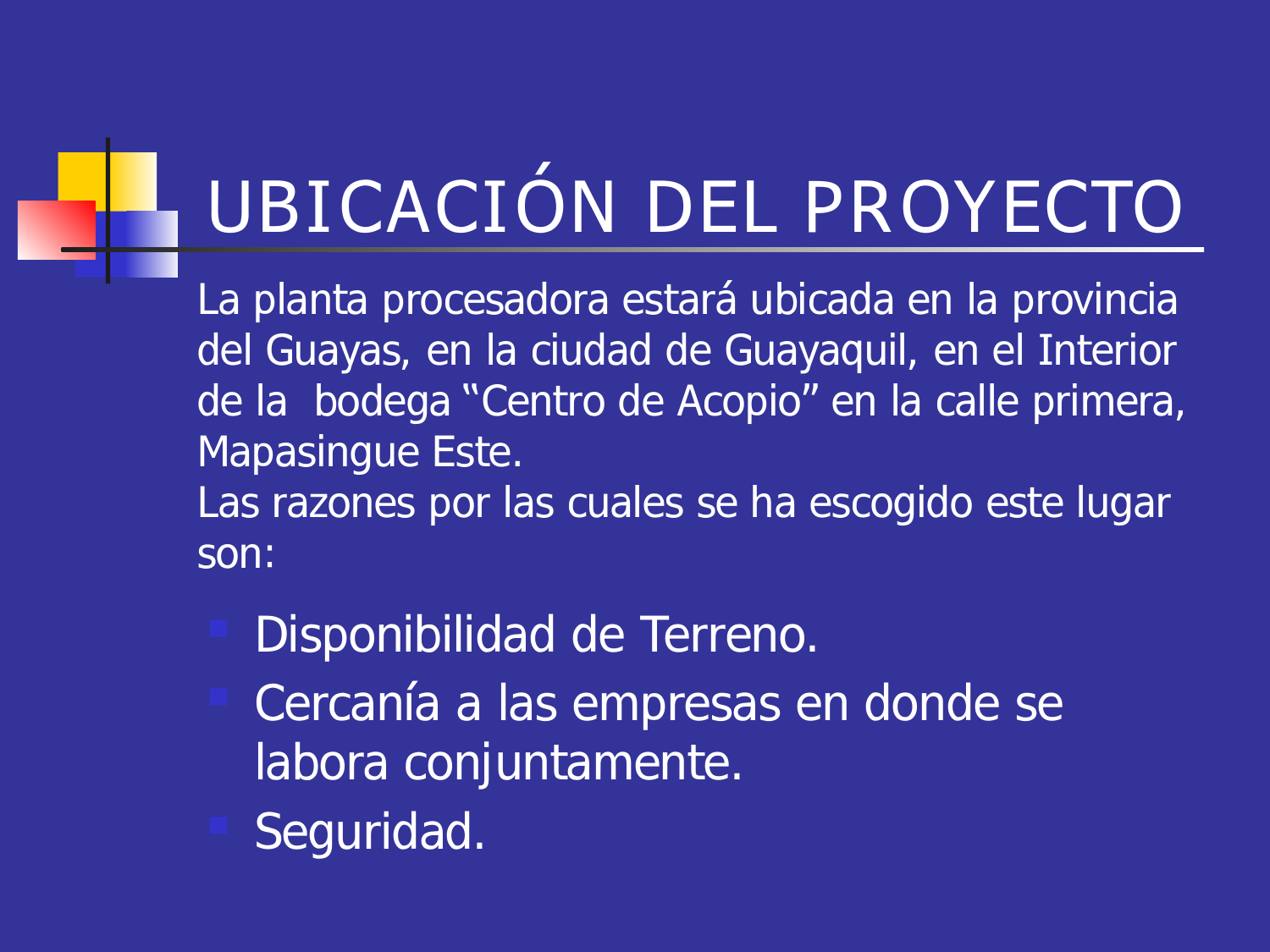

UBICACIÓN DEL PROYECTO
La planta procesadora estará ubicada en la provincia del Guayas, en la ciudad de Guayaquil, en el Interior de la  bodega “Centro de Acopio” en la calle primera, Mapasingue Este.
Las razones por las cuales se ha escogido este lugar son:

Disponibilidad de Terreno.
Cercanía a las empresas en donde se labora conjuntamente.
Seguridad.